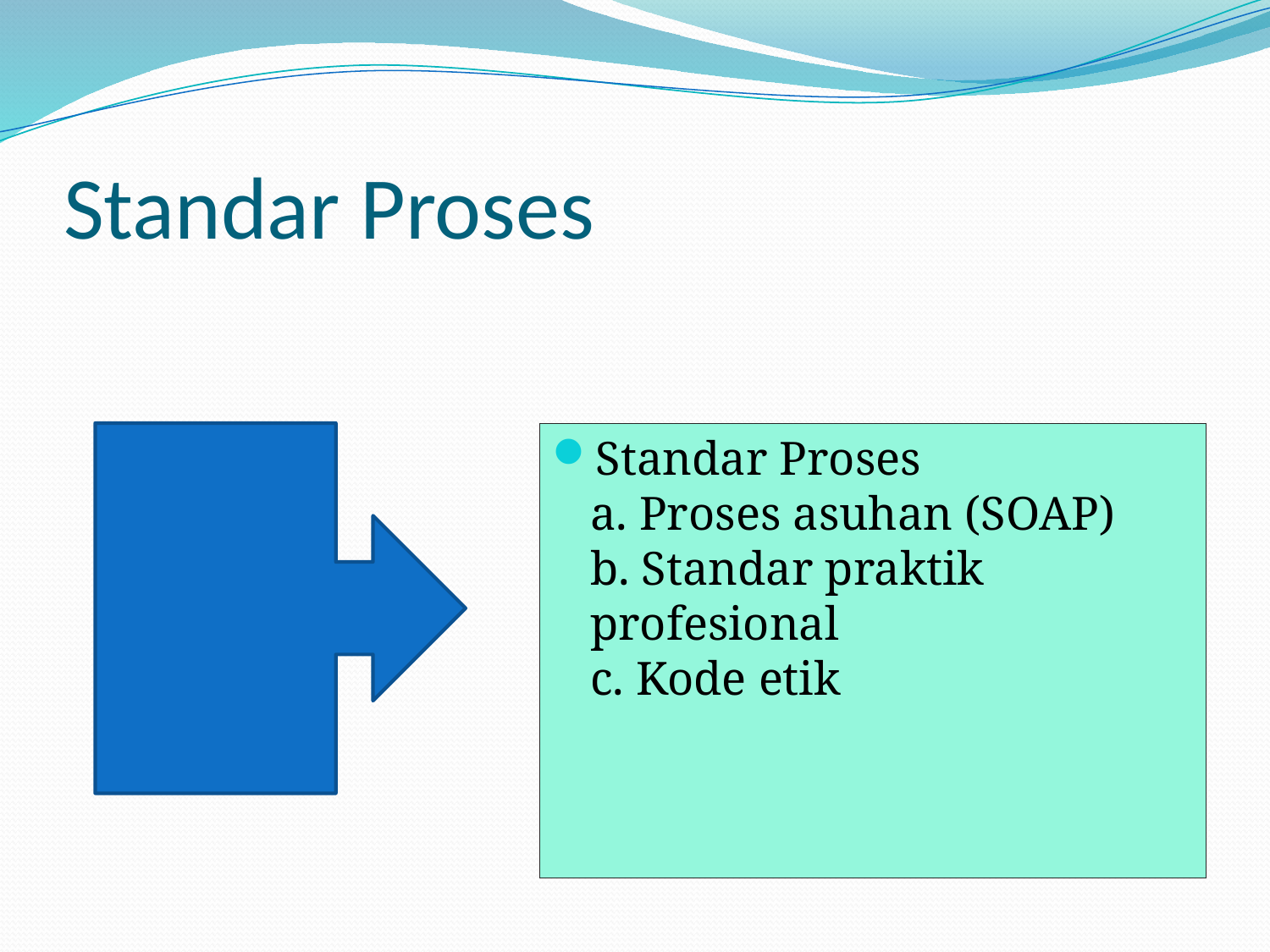

# Standar Proses

Standar Proses
a. Proses asuhan (SOAP)
b. Standar praktik profesional
c. Kode etik